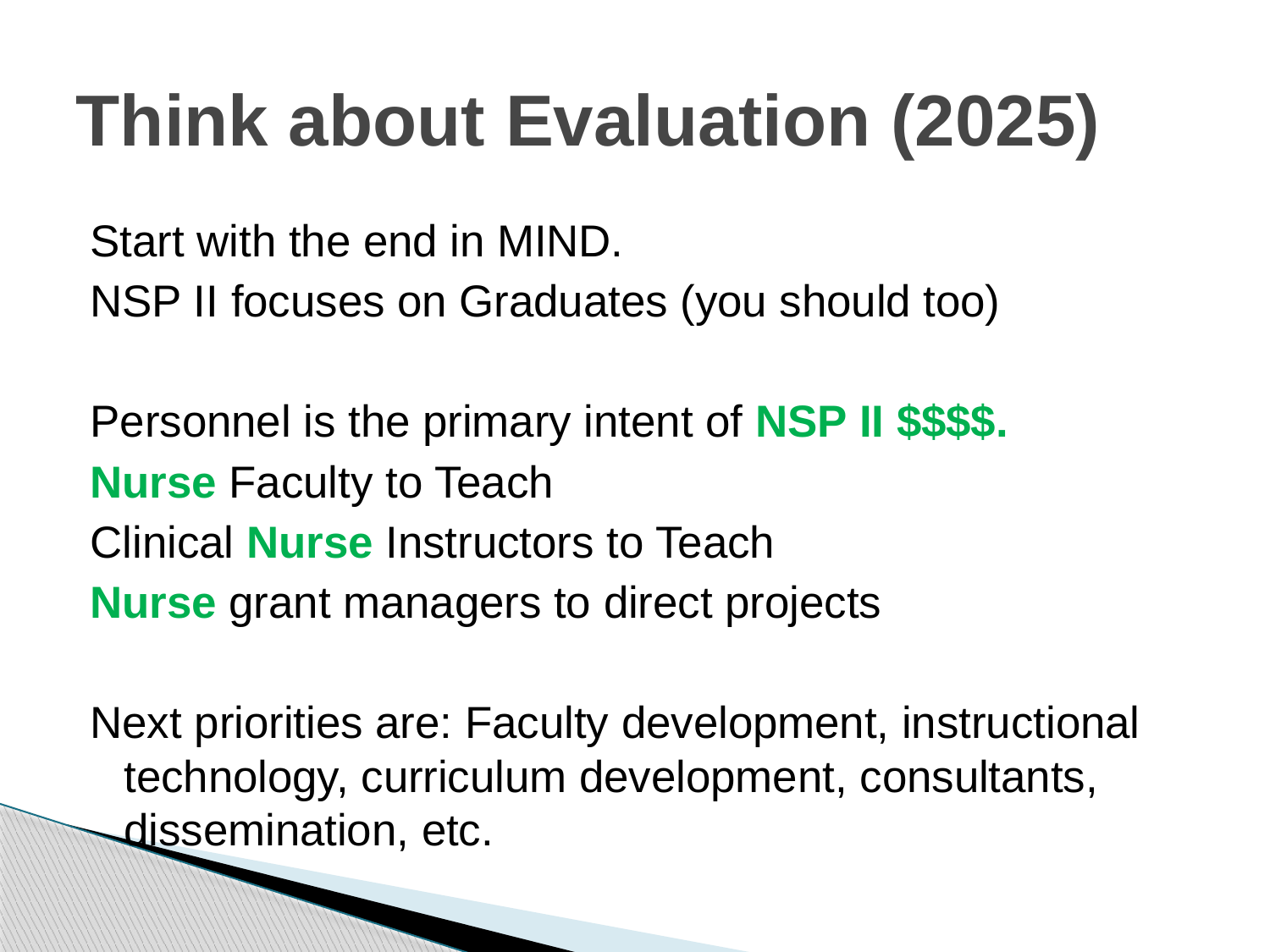

# Think about Evaluation (2025)
Start with the end in MIND.
NSP II focuses on Graduates (you should too)

Personnel is the primary intent of NSP II $$$$.
Nurse Faculty to Teach
Clinical Nurse Instructors to Teach
Nurse grant managers to direct projects

Next priorities are: Faculty development, instructional technology, curriculum development, consultants, dissemination, etc.